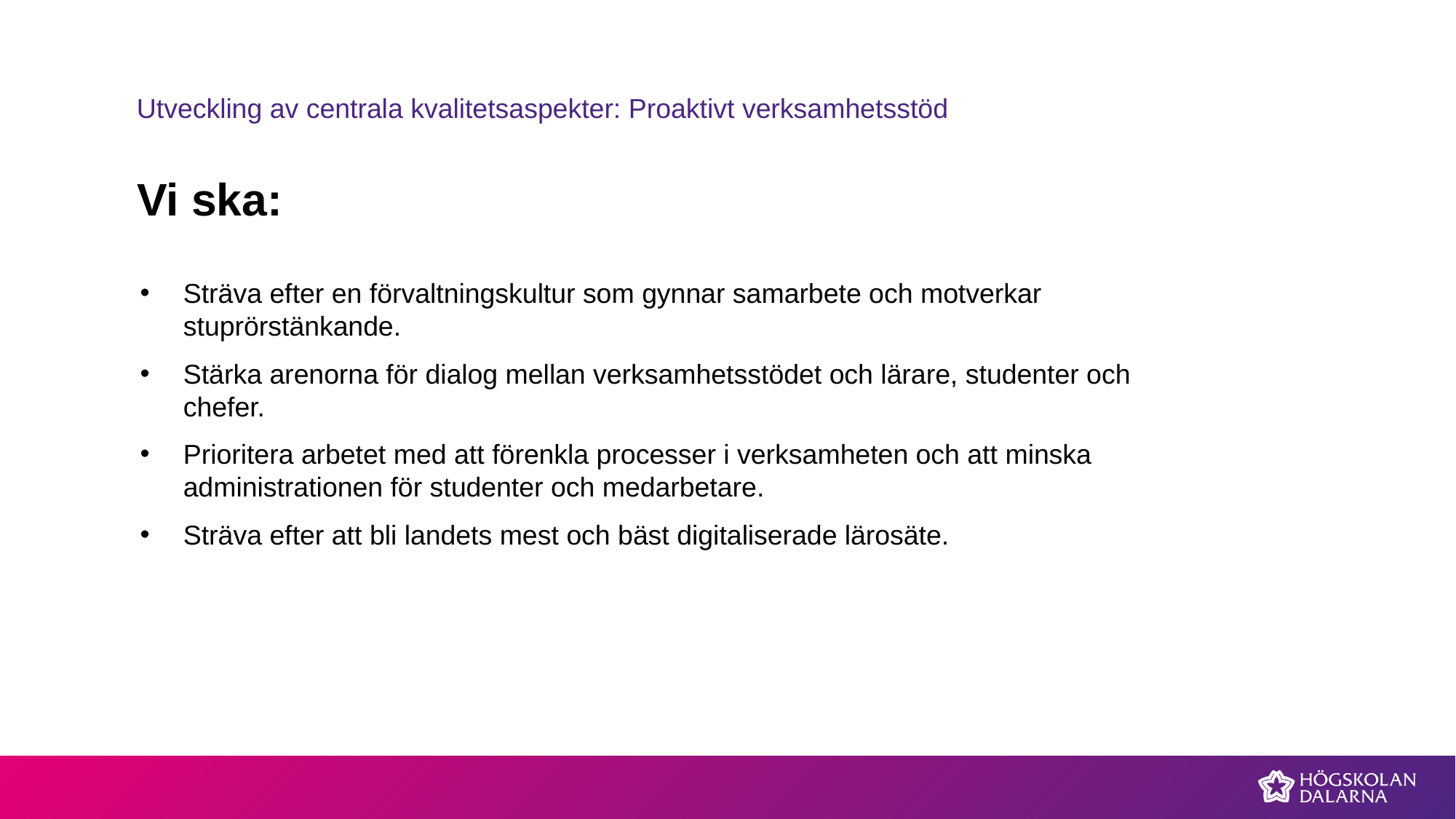

Utveckling av centrala kvalitetsaspekter: Proaktivt verksamhetsstöd
# Vi ska:
Sträva efter en förvaltningskultur som gynnar samarbete och motverkar stuprörstänkande.
Stärka arenorna för dialog mellan verksamhetsstödet och lärare, studenter och chefer.
Prioritera arbetet med att förenkla processer i verksamheten och att minska administrationen för studenter och medarbetare.
Sträva efter att bli landets mest och bäst digitaliserade lärosäte.